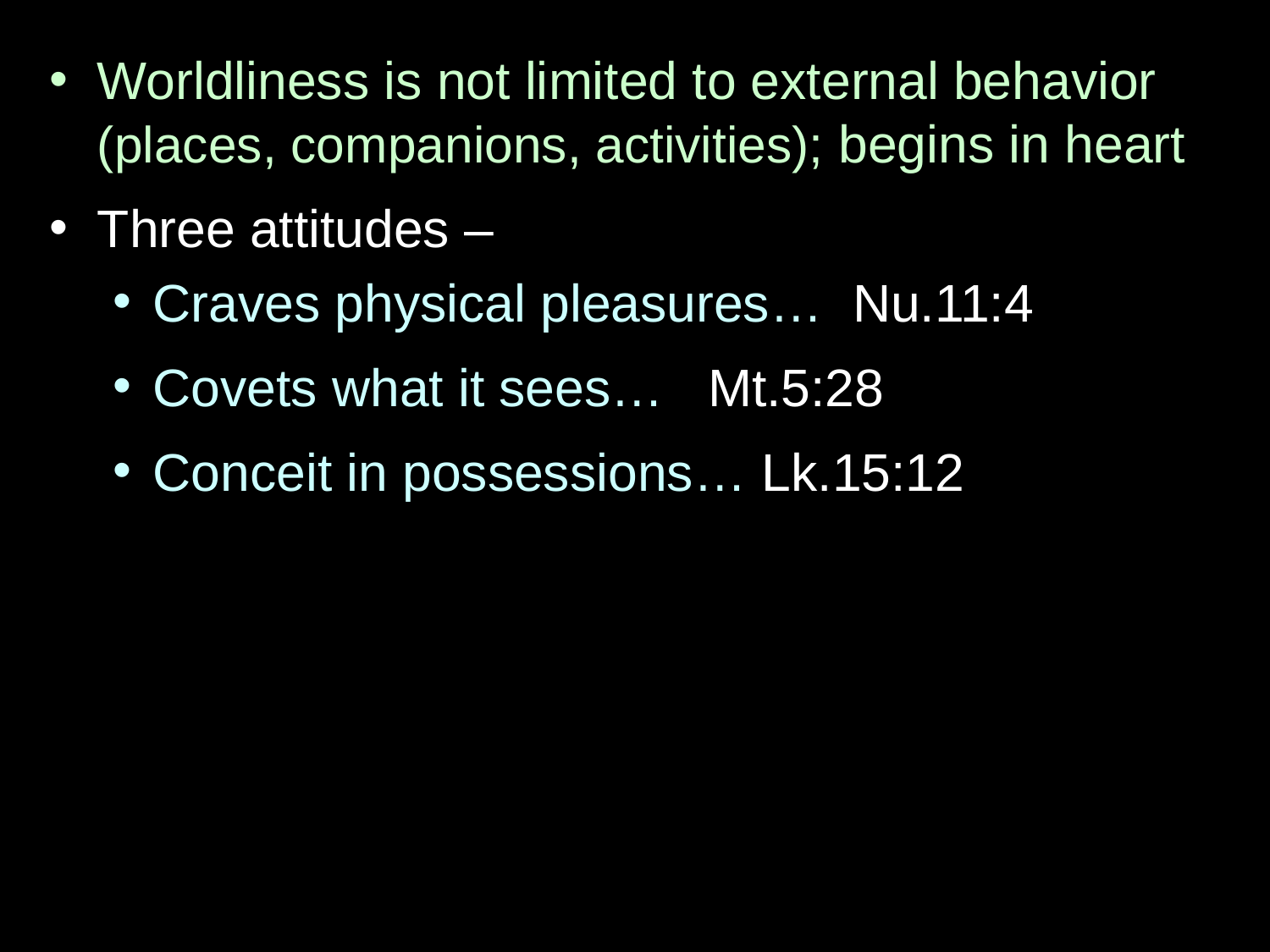

Worldliness is not limited to external behavior (places, companions, activities); begins in heart
Three attitudes –
Craves physical pleasures…  Nu.11:4
Covets what it sees…   Mt.5:28
Conceit in possessions… Lk.15:12